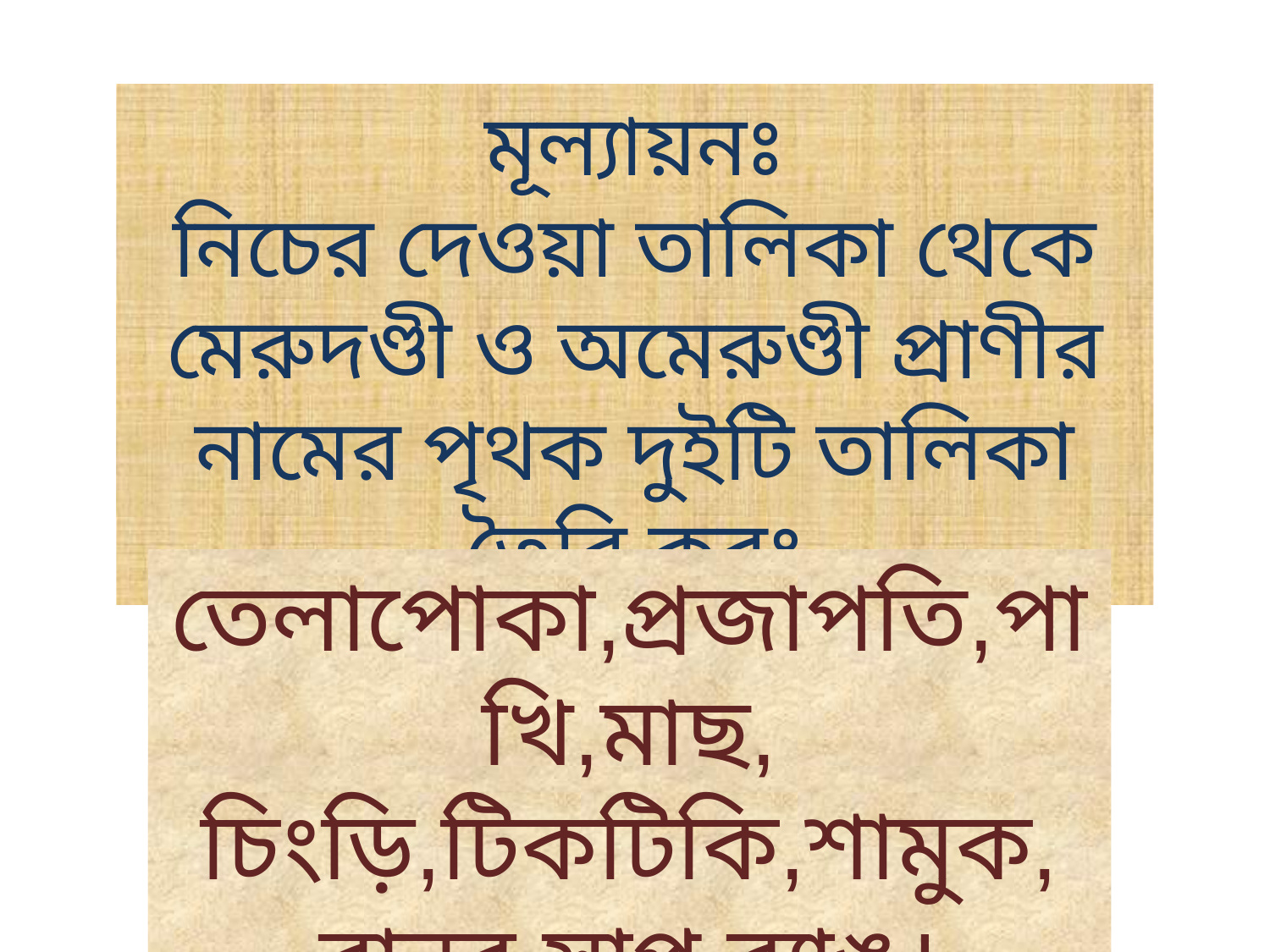

মূল্যায়নঃ
নিচের দেওয়া তালিকা থেকে মেরুদণ্ডী ও অমেরুণ্ডী প্রাণীর নামের পৃথক দুইটি তালিকা তৈরি করঃ
তেলাপোকা,প্রজাপতি,পাখি,মাছ, চিংড়ি,টিকটিকি,শামুক, বানর,সাপ,ব্যাঙ।